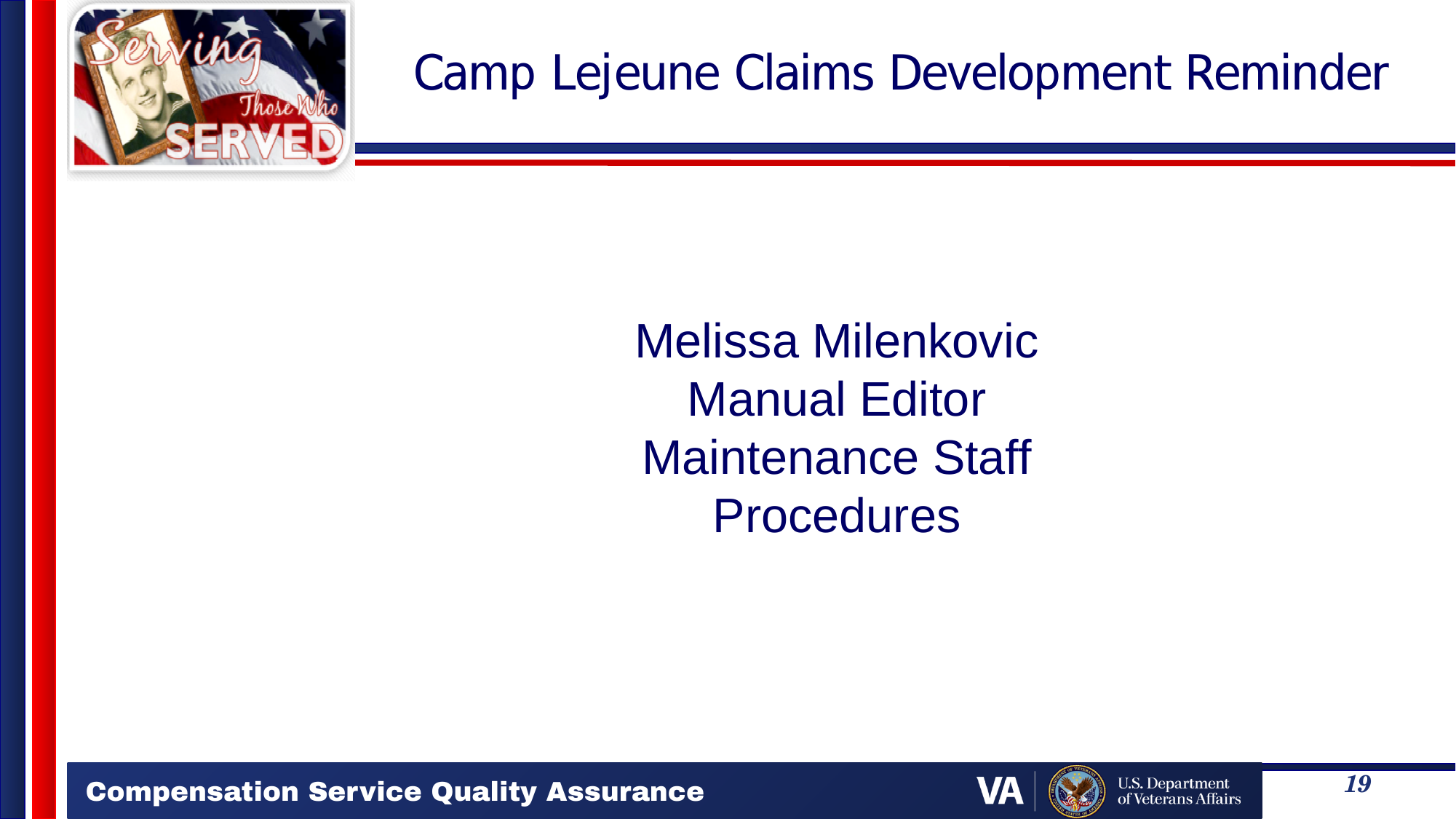

# Camp Lejeune Claims Development Reminder
Melissa Milenkovic
Manual Editor
Maintenance Staff
Procedures
19